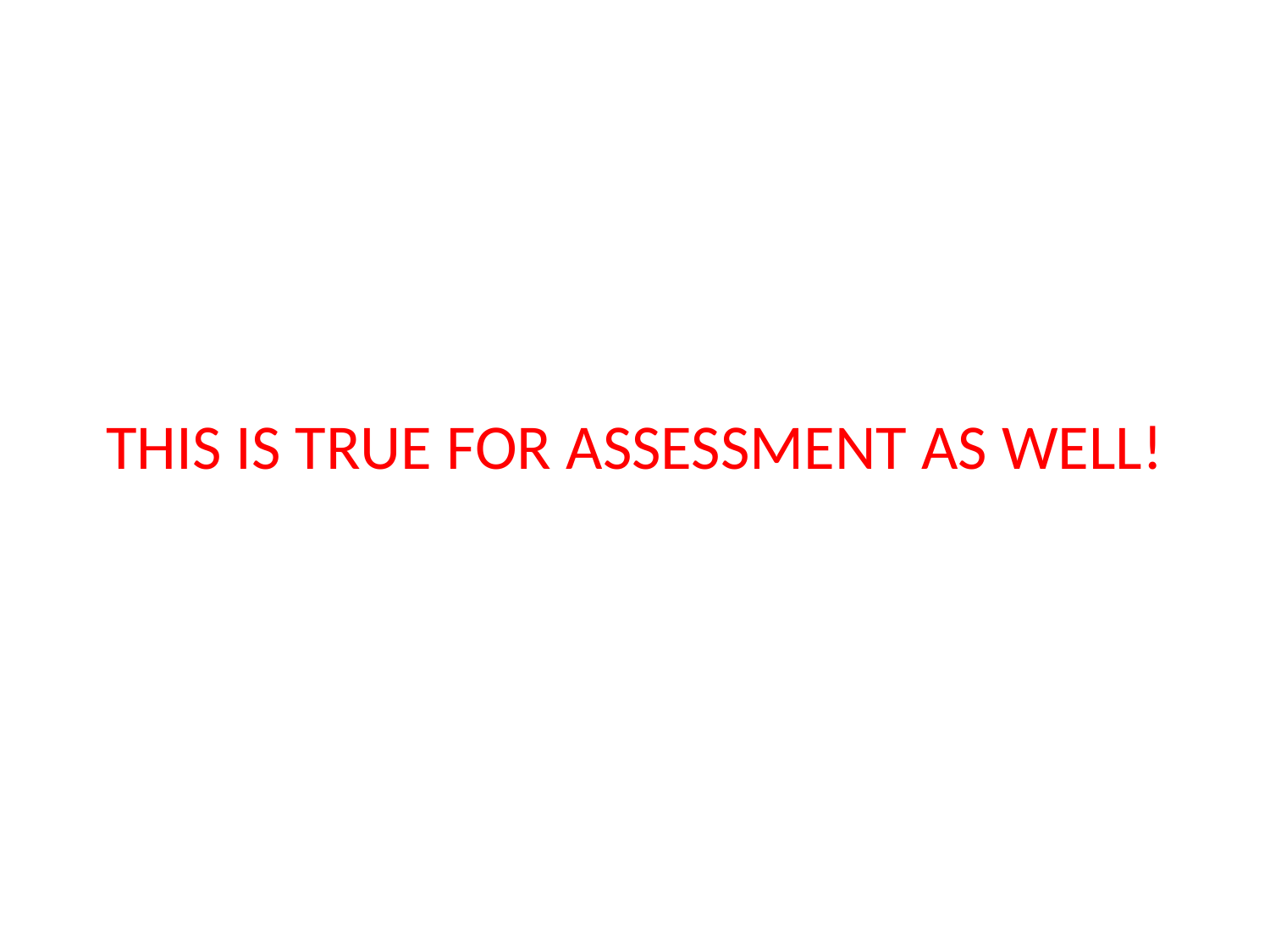

#

THIS IS TRUE FOR ASSESSMENT AS WELL!